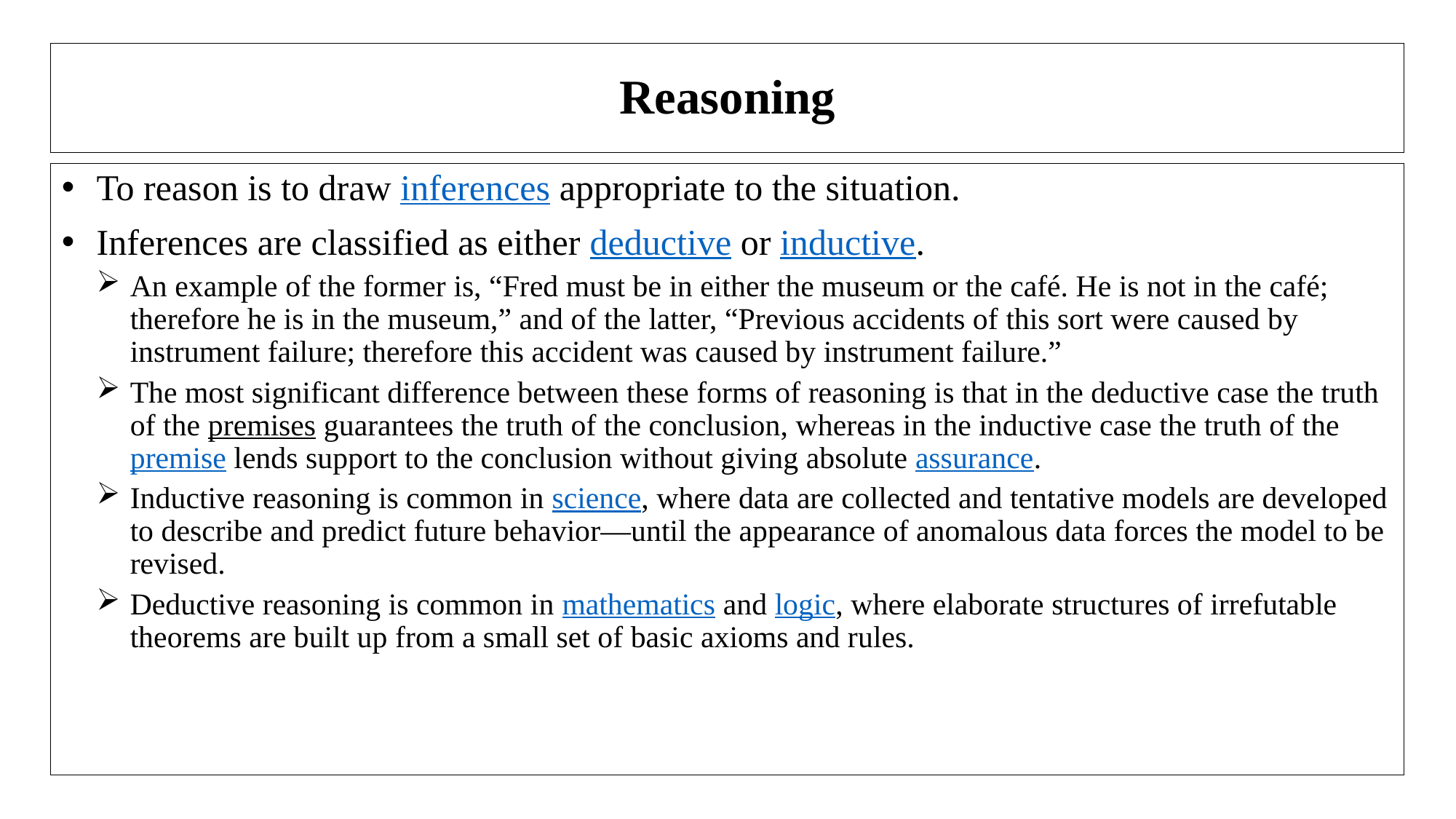

# Reasoning
To reason is to draw inferences appropriate to the situation.
Inferences are classified as either deductive or inductive.
An example of the former is, “Fred must be in either the museum or the café. He is not in the café; therefore he is in the museum,” and of the latter, “Previous accidents of this sort were caused by instrument failure; therefore this accident was caused by instrument failure.”
The most significant difference between these forms of reasoning is that in the deductive case the truth of the premises guarantees the truth of the conclusion, whereas in the inductive case the truth of the premise lends support to the conclusion without giving absolute assurance.
Inductive reasoning is common in science, where data are collected and tentative models are developed to describe and predict future behavior—until the appearance of anomalous data forces the model to be revised.
Deductive reasoning is common in mathematics and logic, where elaborate structures of irrefutable theorems are built up from a small set of basic axioms and rules.